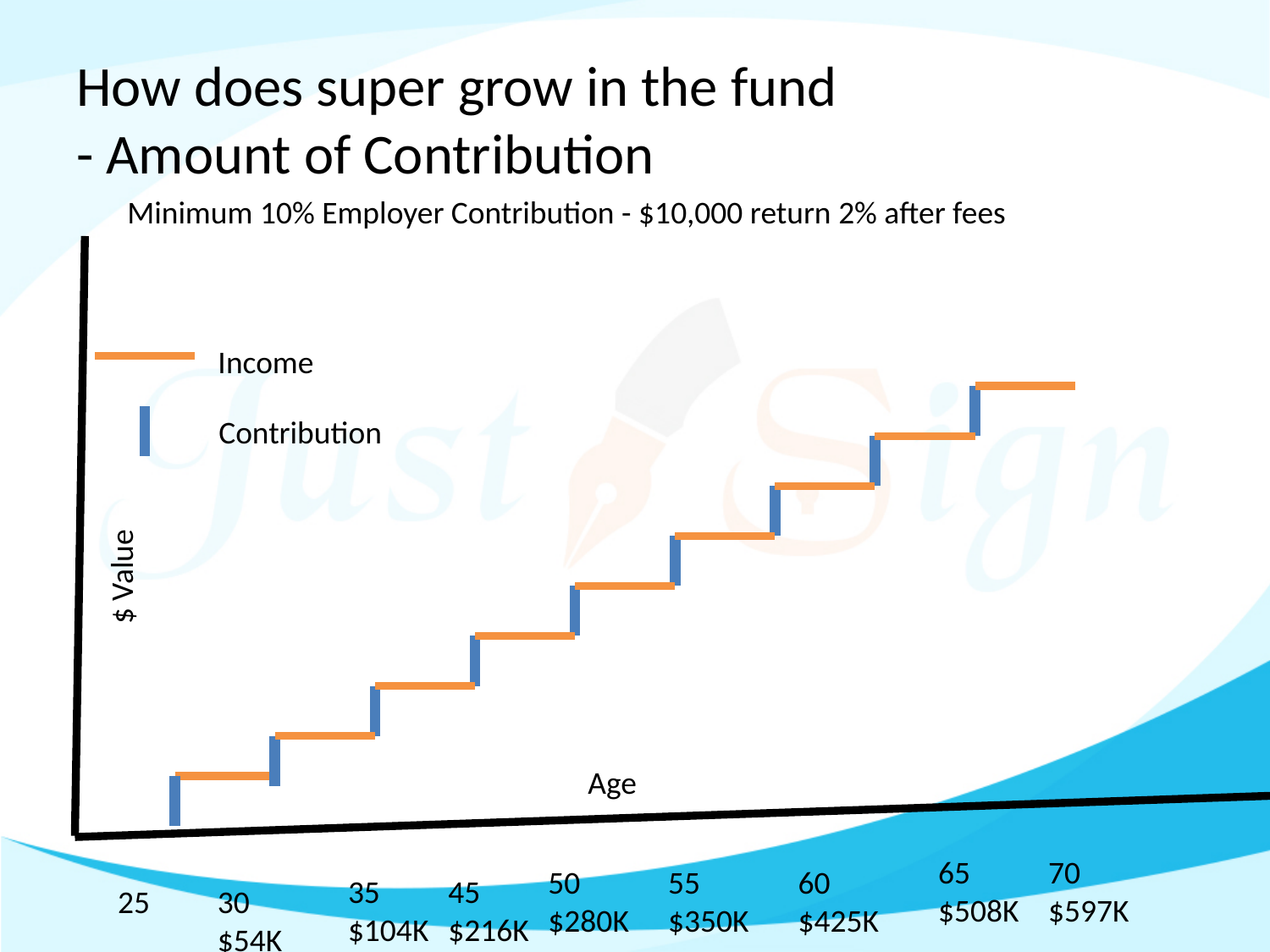

# How does super grow in the fund - Amount of Contribution
Minimum 10% Employer Contribution - $10,000 return 2% after fees
Income
Contribution
$ Value
Age
65
$508K
70
$597K
50
$280K
55
$350K
60
$425K
35
$104K
45
$216K
25
30
$54K